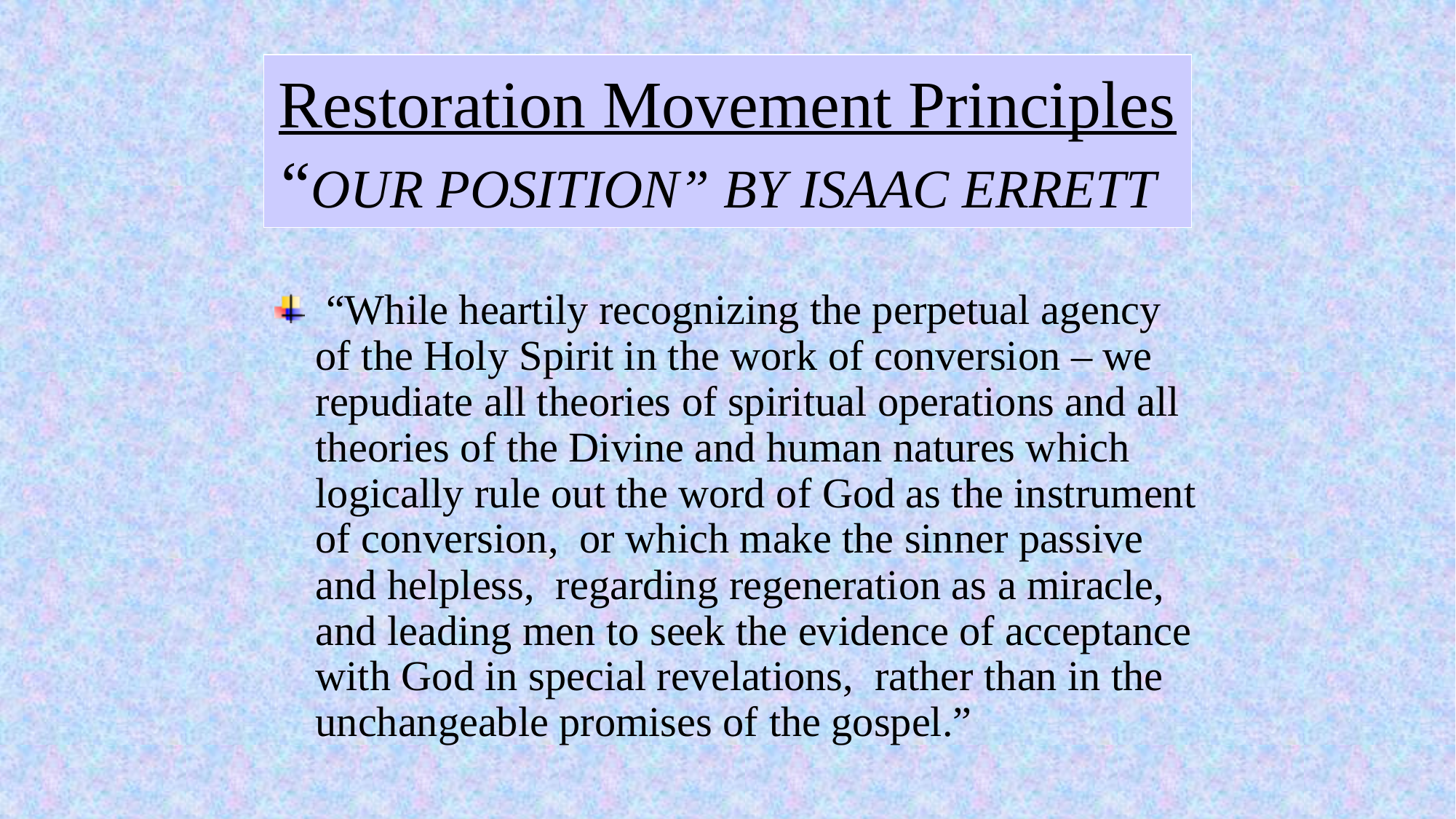

# Restoration Movement Principles “OUR POSITION” BY ISAAC ERRETT
 “While heartily recognizing the perpetual agency of the Holy Spirit in the work of conversion – we repudiate all theories of spiritual operations and all theories of the Divine and human natures which logically rule out the word of God as the instrument of conversion,  or which make the sinner passive and helpless,  regarding regeneration as a miracle,  and leading men to seek the evidence of acceptance with God in special revelations,  rather than in the unchangeable promises of the gospel.”